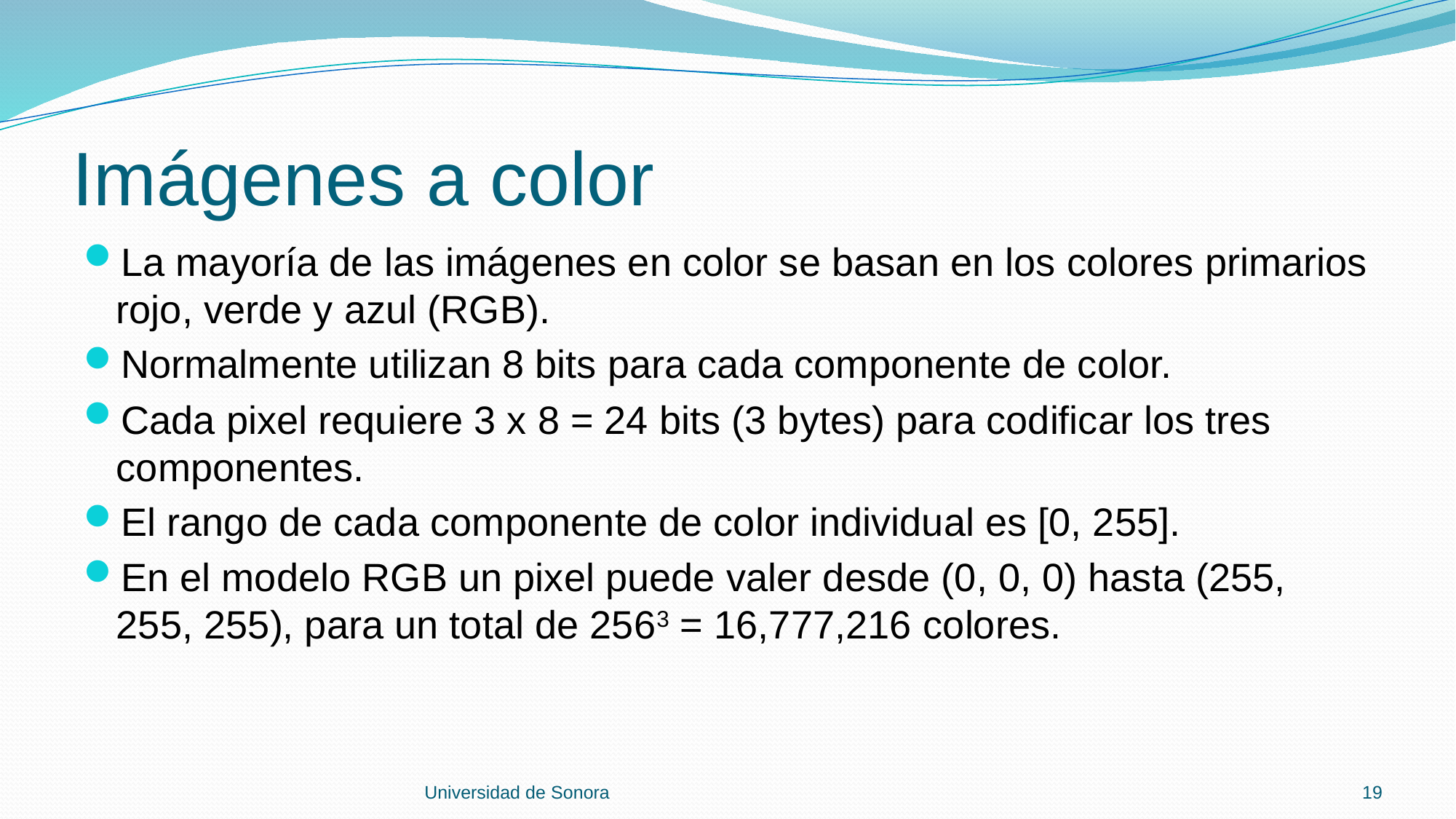

# Imágenes a color
La mayoría de las imágenes en color se basan en los colores primarios rojo, verde y azul (RGB).
Normalmente utilizan 8 bits para cada componente de color.
Cada pixel requiere 3 x 8 = 24 bits (3 bytes) para codificar los tres componentes.
El rango de cada componente de color individual es [0, 255].
En el modelo RGB un pixel puede valer desde (0, 0, 0) hasta (255, 255, 255), para un total de 2563 = 16,777,216 colores.

Universidad de Sonora
19